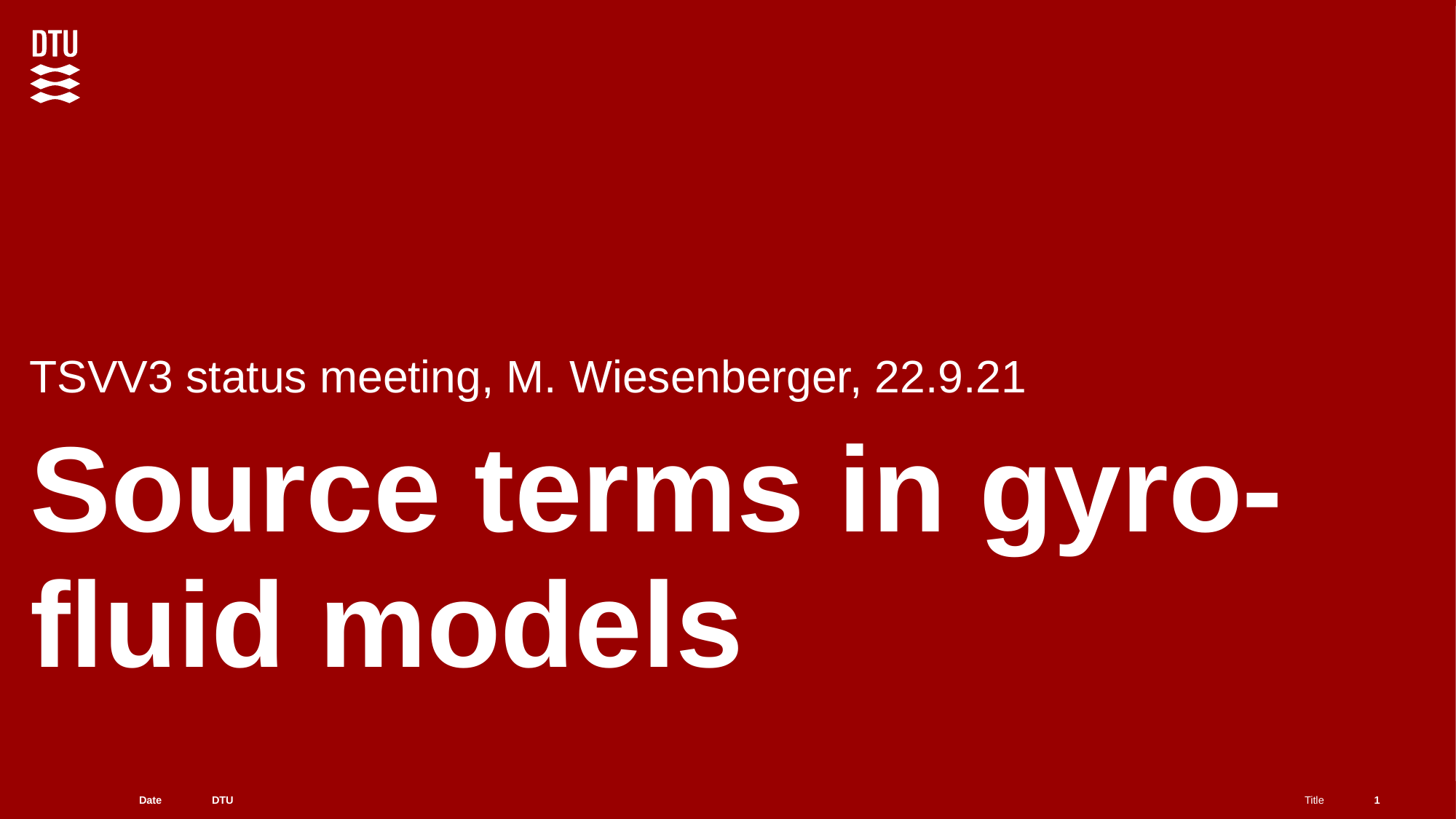

TSVV3 status meeting, M. Wiesenberger, 22.9.21
# Source terms in gyro-fluid models
1